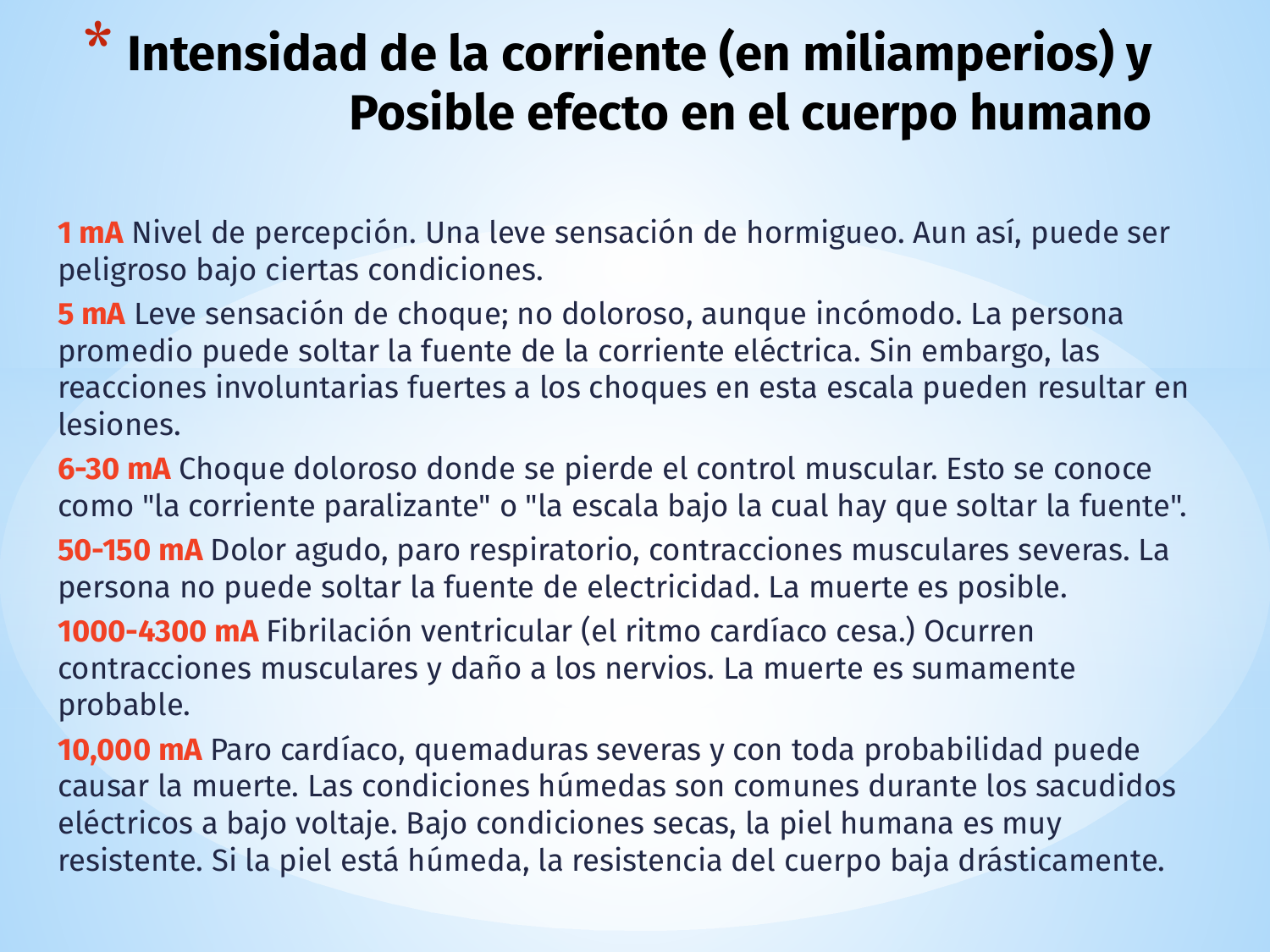

# Intensidad de la corriente (en miliamperios) y Posible efecto en el cuerpo humano
1 mA Nivel de percepción. Una leve sensación de hormigueo. Aun así, puede ser peligroso bajo ciertas condiciones.
5 mA Leve sensación de choque; no doloroso, aunque incómodo. La persona promedio puede soltar la fuente de la corriente eléctrica. Sin embargo, las reacciones involuntarias fuertes a los choques en esta escala pueden resultar en lesiones.
6-30 mA Choque doloroso donde se pierde el control muscular. Esto se conoce como "la corriente paralizante" o "la escala bajo la cual hay que soltar la fuente".
50-150 mA Dolor agudo, paro respiratorio, contracciones musculares severas. La persona no puede soltar la fuente de electricidad. La muerte es posible.
1000-4300 mA Fibrilación ventricular (el ritmo cardíaco cesa.) Ocurren contracciones musculares y daño a los nervios. La muerte es sumamente probable.
10,000 mA Paro cardíaco, quemaduras severas y con toda probabilidad puede causar la muerte. Las condiciones húmedas son comunes durante los sacudidos eléctricos a bajo voltaje. Bajo condiciones secas, la piel humana es muy resistente. Si la piel está húmeda, la resistencia del cuerpo baja drásticamente.